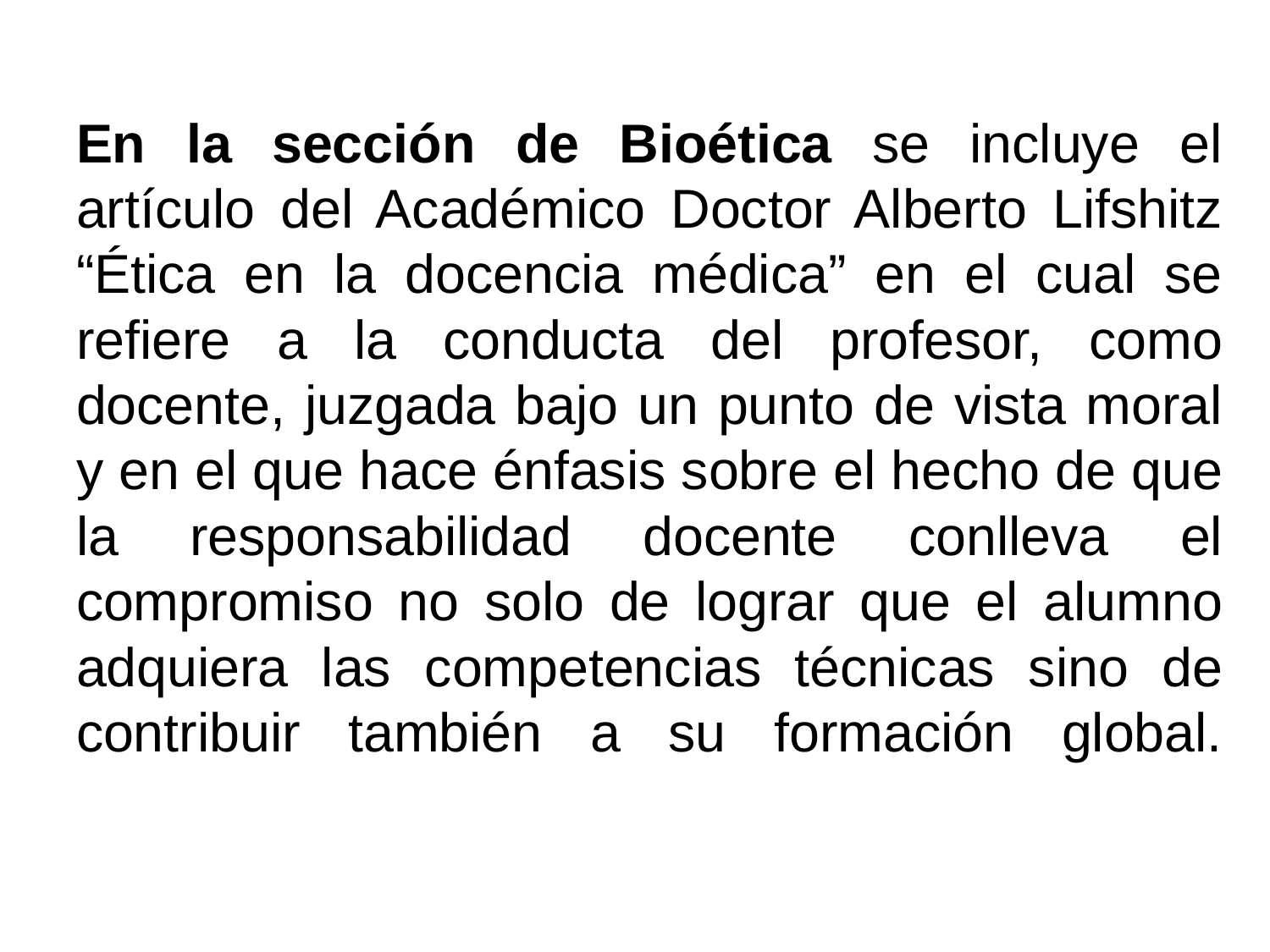

# En la sección de Bioética se incluye el artículo del Académico Doctor Alberto Lifshitz “Ética en la docencia médica” en el cual se refiere a la conducta del profesor, como docente, juzgada bajo un punto de vista moral y en el que hace énfasis sobre el hecho de que la responsabilidad docente conlleva el compromiso no solo de lograr que el alumno adquiera las competencias técnicas sino de contribuir también a su formación global.